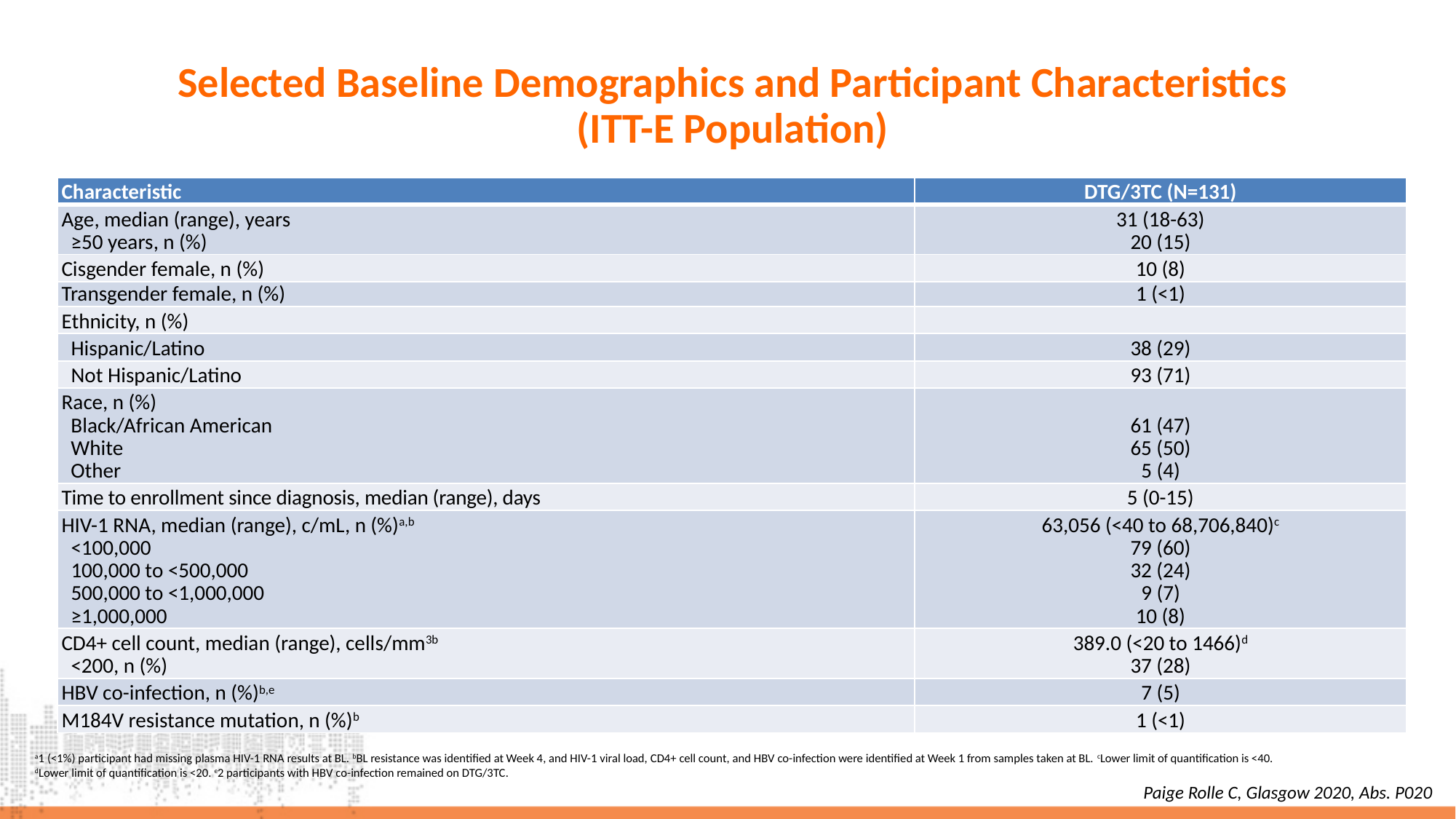

# Selected Baseline Demographics and Participant Characteristics (ITT-E Population)
| Characteristic | DTG/3TC (N=131) |
| --- | --- |
| Age, median (range), years ≥50 years, n (%) | 31 (18-63) 20 (15) |
| Cisgender female, n (%) | 10 (8) |
| Transgender female, n (%) | 1 (<1) |
| Ethnicity, n (%) |  |
| Hispanic/Latino | 38 (29) |
| Not Hispanic/Latino | 93 (71) |
| Race, n (%) Black/African American White Other | 61 (47) 65 (50) 5 (4) |
| Time to enrollment since diagnosis, median (range), days | 5 (0-15) |
| HIV-1 RNA, median (range), c/mL, n (%)a,b <100,000 100,000 to <500,000 500,000 to <1,000,000 ≥1,000,000 | 63,056 (<40 to 68,706,840)c 79 (60) 32 (24) 9 (7) 10 (8) |
| CD4+ cell count, median (range), cells/mm3b <200, n (%) | 389.0 (<20 to 1466)d 37 (28) |
| HBV co-infection, n (%)b,e | 7 (5) |
| M184V resistance mutation, n (%)b | 1 (<1) |
a1 (<1%) participant had missing plasma HIV-1 RNA results at BL. bBL resistance was identified at Week 4, and HIV-1 viral load, CD4+ cell count, and HBV co-infection were identified at Week 1 from samples taken at BL. cLower limit of quantification is <40. dLower limit of quantification is <20. e2 participants with HBV co-infection remained on DTG/3TC.
Paige Rolle C, Glasgow 2020, Abs. P020
16